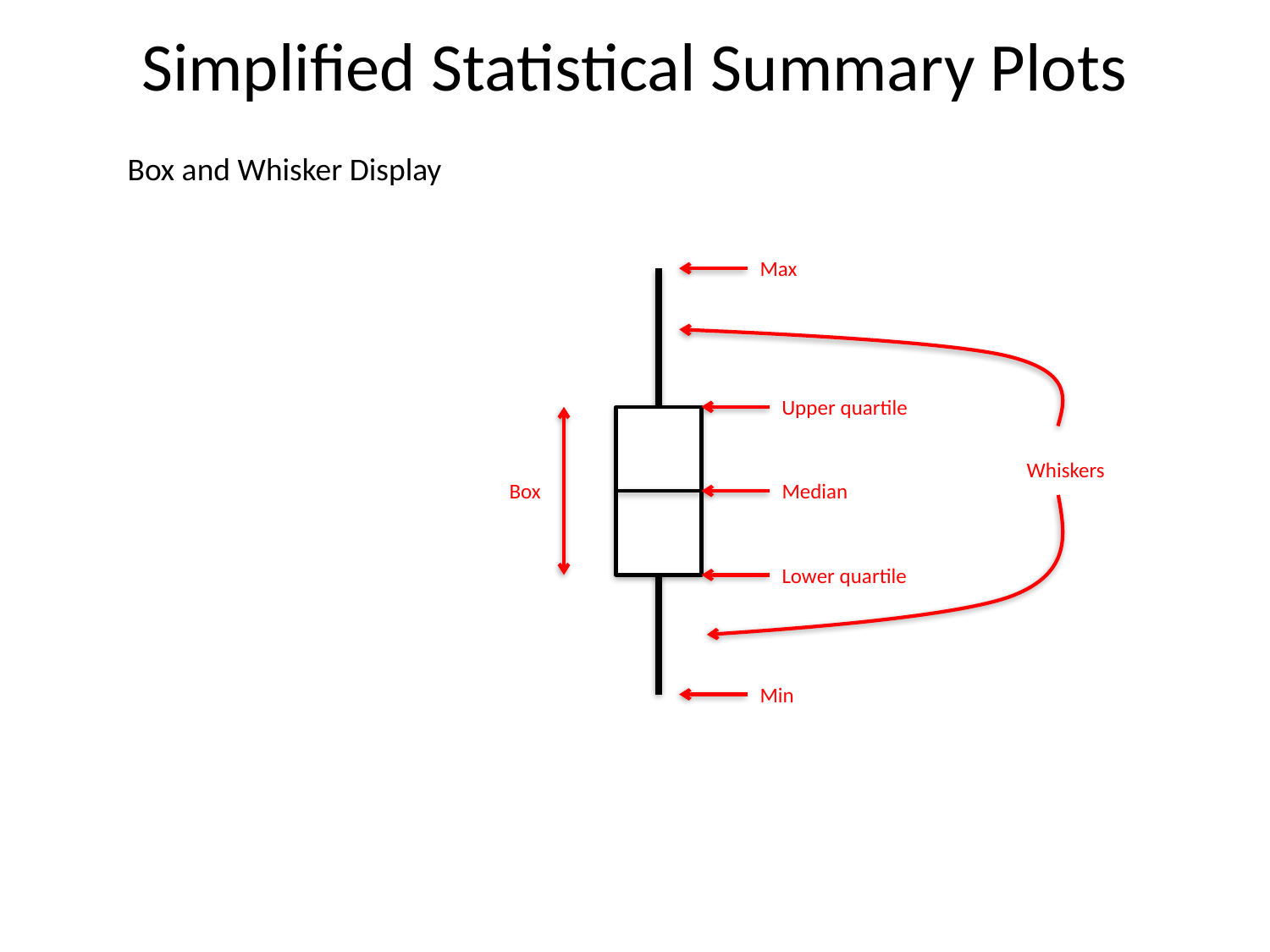

# Simplified Statistical Summary Plots
Box and Whisker Display
Max

Upper quartile

Whiskers
Median
Box

Lower quartile
Min